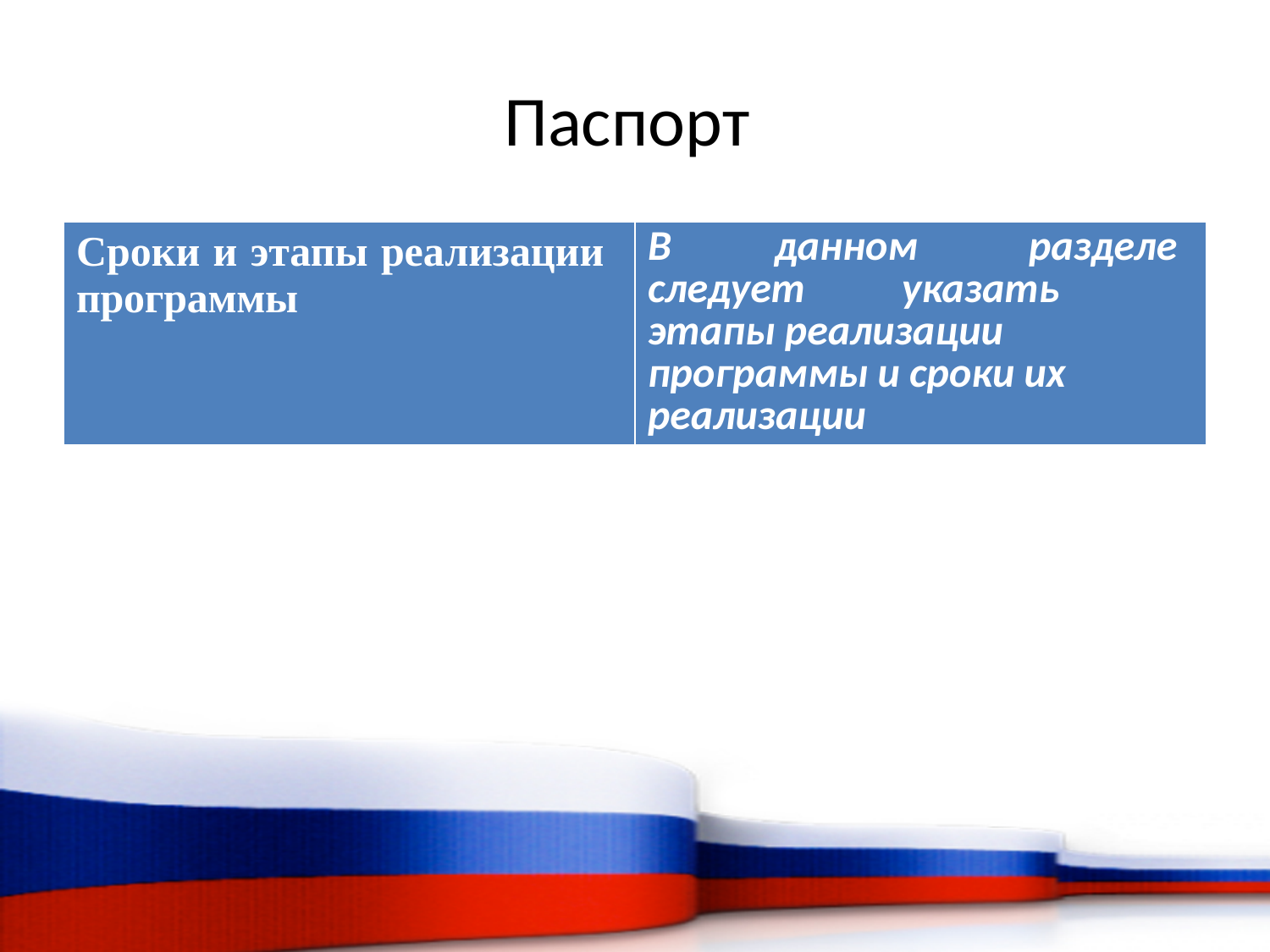

# Паспорт
| Сроки и этапы реализации программы | В данном разделе следует указать этапы реализации программы и сроки их реализации |
| --- | --- |